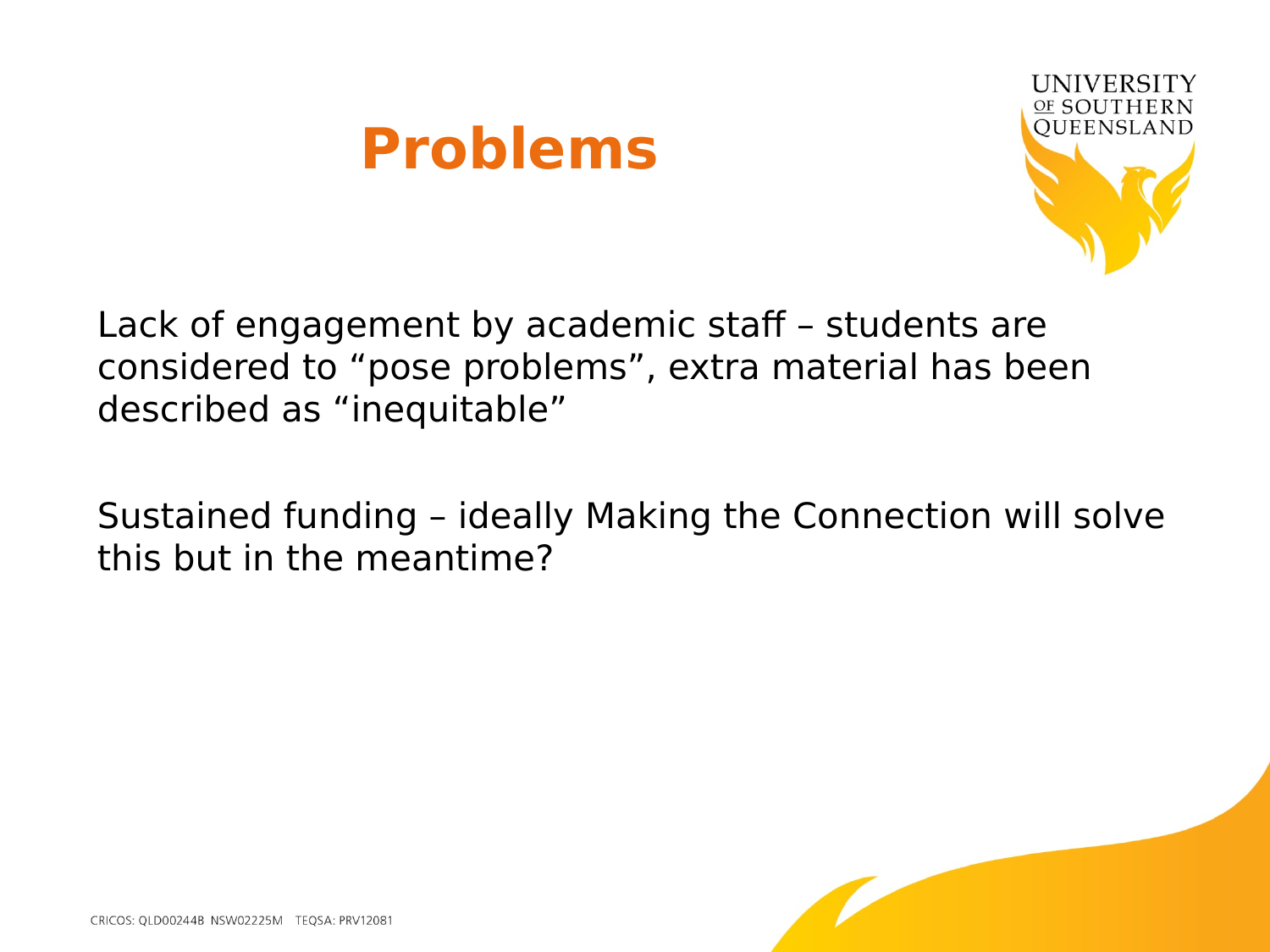

# Problems
Lack of engagement by academic staff – students are considered to “pose problems”, extra material has been described as “inequitable”

Sustained funding – ideally Making the Connection will solve this but in the meantime?